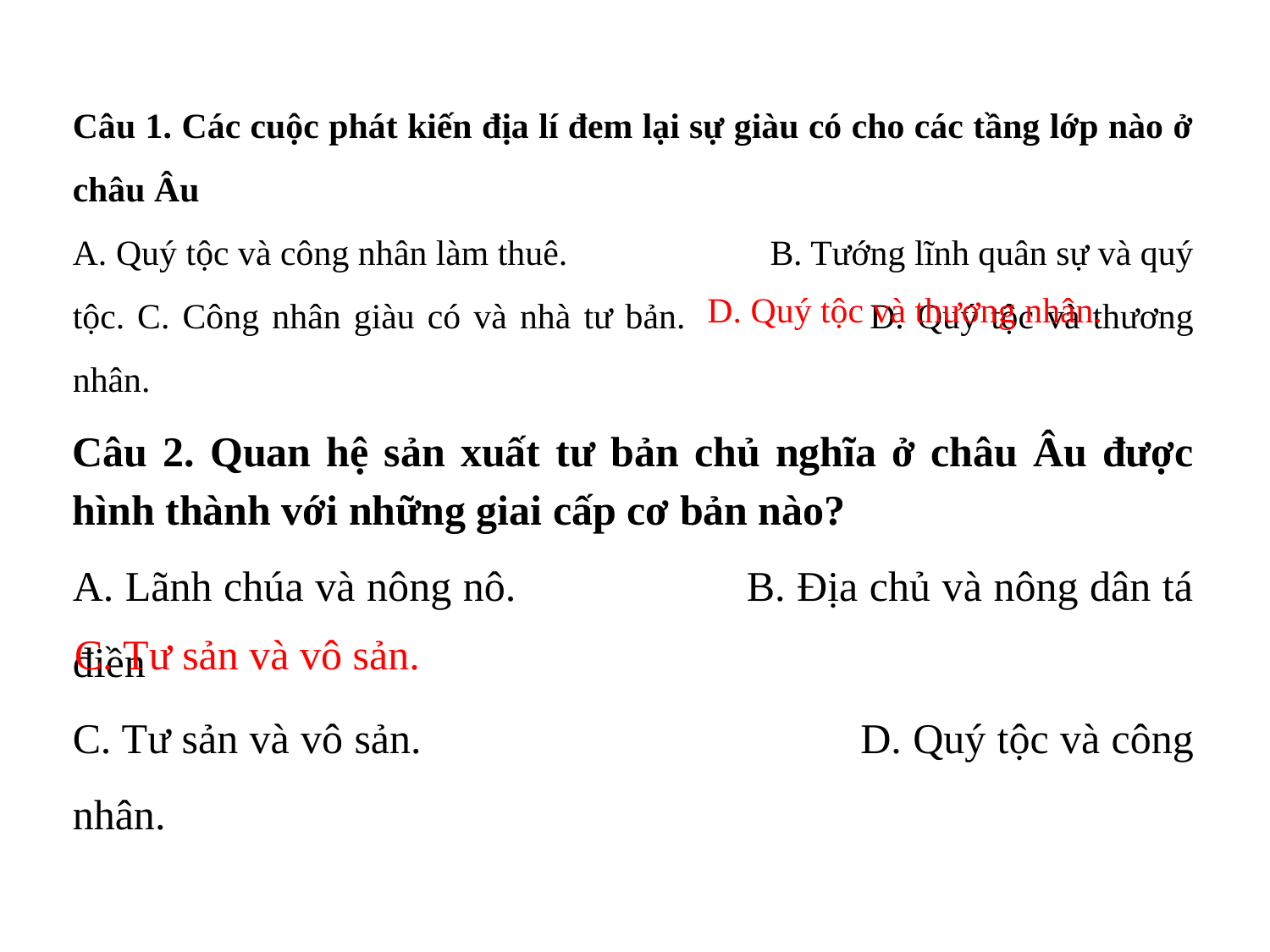

Câu 1. Các cuộc phát kiến địa lí đem lại sự giàu có cho các tầng lớp nào ở châu Âu
A. Quý tộc và công nhân làm thuê.		       B. Tướng lĩnh quân sự và quý tộc. C. Công nhân giàu có và nhà tư bản.		D. Quý tộc và thương nhân.
D. Quý tộc và thương nhân.
Câu 2. Quan hệ sản xuất tư bản chủ nghĩa ở châu Âu được hình thành với những giai cấp cơ bản nào?
A. Lãnh chúa và nông nô.	              B. Địa chủ và nông dân tá điền
C. Tư sản và vô sản.				  D. Quý tộc và công nhân.
C. Tư sản và vô sản.